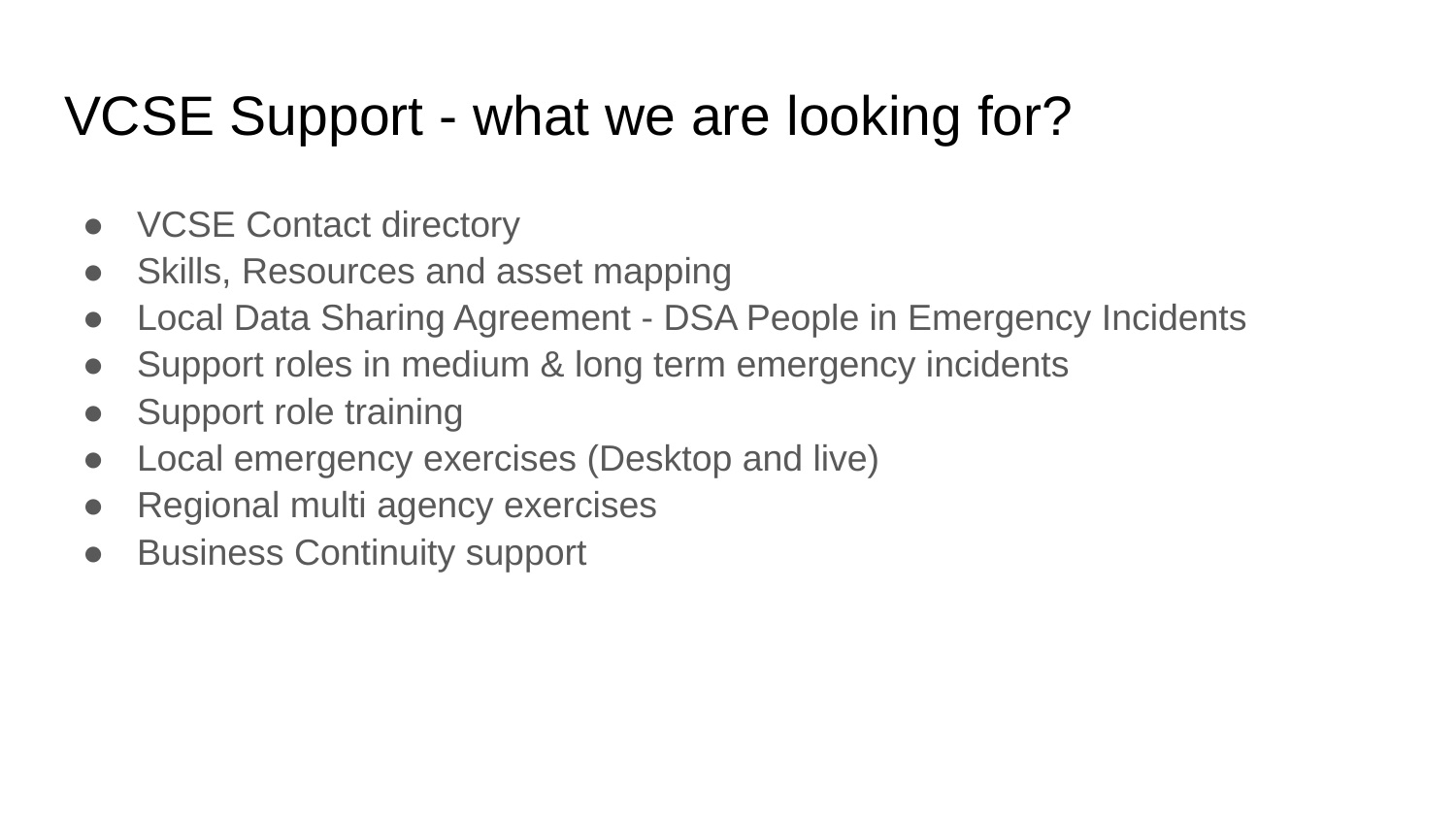

# VCSE Support - what we are looking for?
VCSE Contact directory
Skills, Resources and asset mapping
Local Data Sharing Agreement - DSA People in Emergency Incidents
Support roles in medium & long term emergency incidents
Support role training
Local emergency exercises (Desktop and live)
Regional multi agency exercises
Business Continuity support